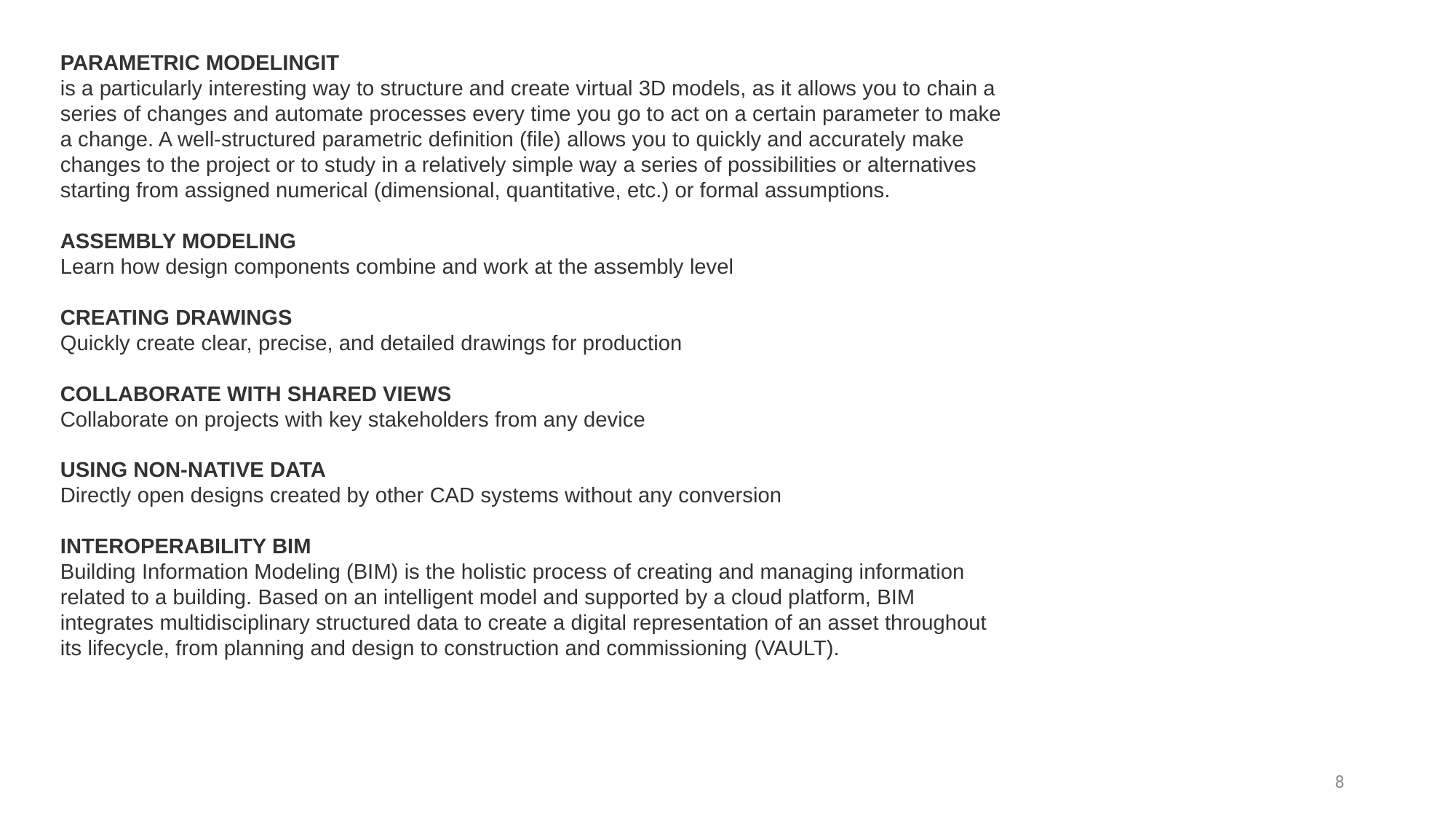

Parametric modelingIt
is a particularly interesting way to structure and create virtual 3D models, as it allows you to chain a series of changes and automate processes every time you go to act on a certain parameter to make a change. A well-structured parametric definition (file) allows you to quickly and accurately make changes to the project or to study in a relatively simple way a series of possibilities or alternatives starting from assigned numerical (dimensional, quantitative, etc.) or formal assumptions.

Assembly Modeling
Learn how design components combine and work at the assembly level

Creating Drawings
Quickly create clear, precise, and detailed drawings for production

Collaborate with shared views
Collaborate on projects with key stakeholders from any device

Using non-native data
Directly open designs created by other CAD systems without any conversion

Interoperability BIM
Building Information Modeling (BIM) is the holistic process of creating and managing information related to a building. Based on an intelligent model and supported by a cloud platform, BIM integrates multidisciplinary structured data to create a digital representation of an asset throughout its lifecycle, from planning and design to construction and commissioning (VAULT).

8